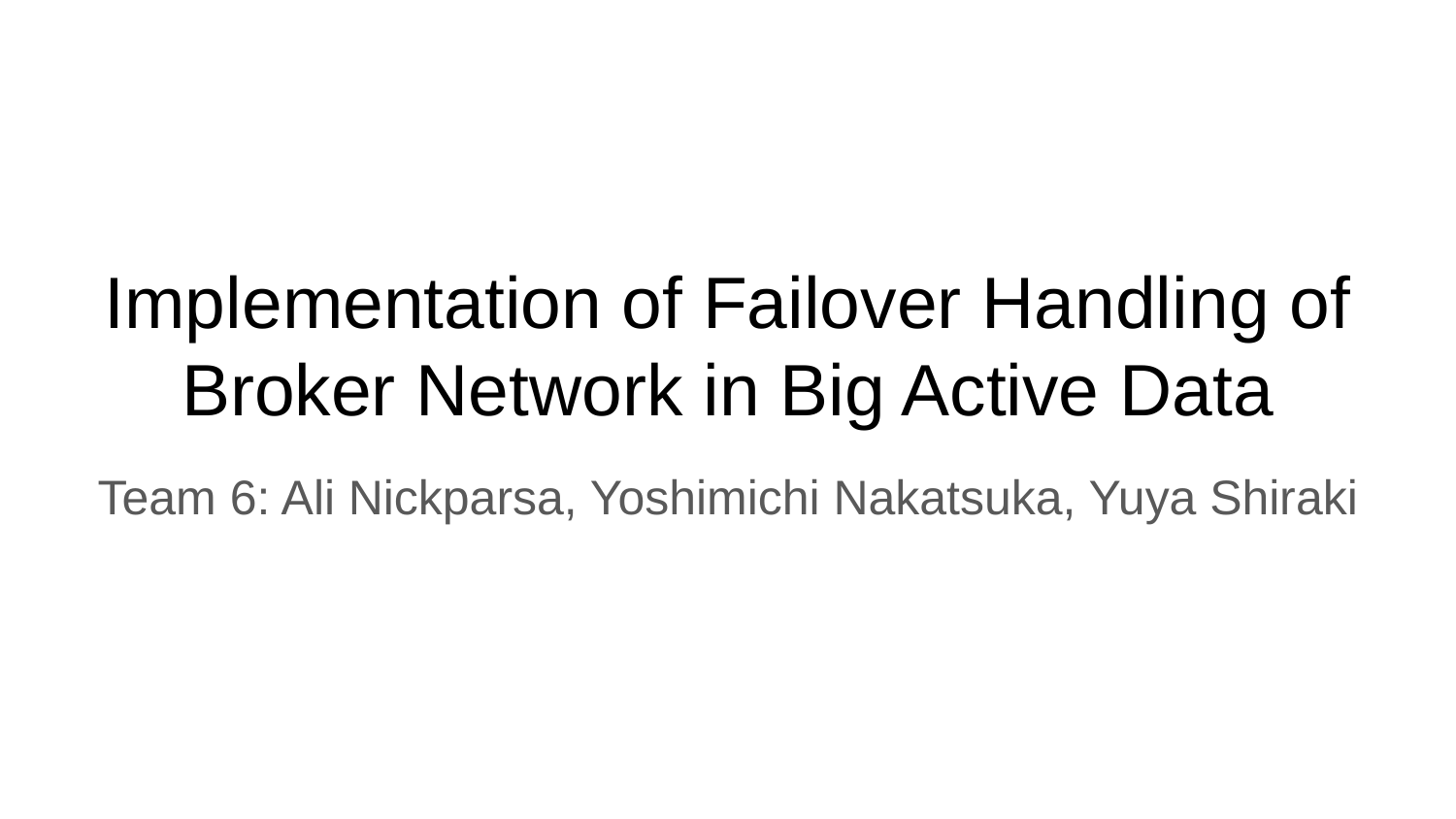

# Implementation of Failover Handling of Broker Network in Big Active Data
Team 6: Ali Nickparsa, Yoshimichi Nakatsuka, Yuya Shiraki